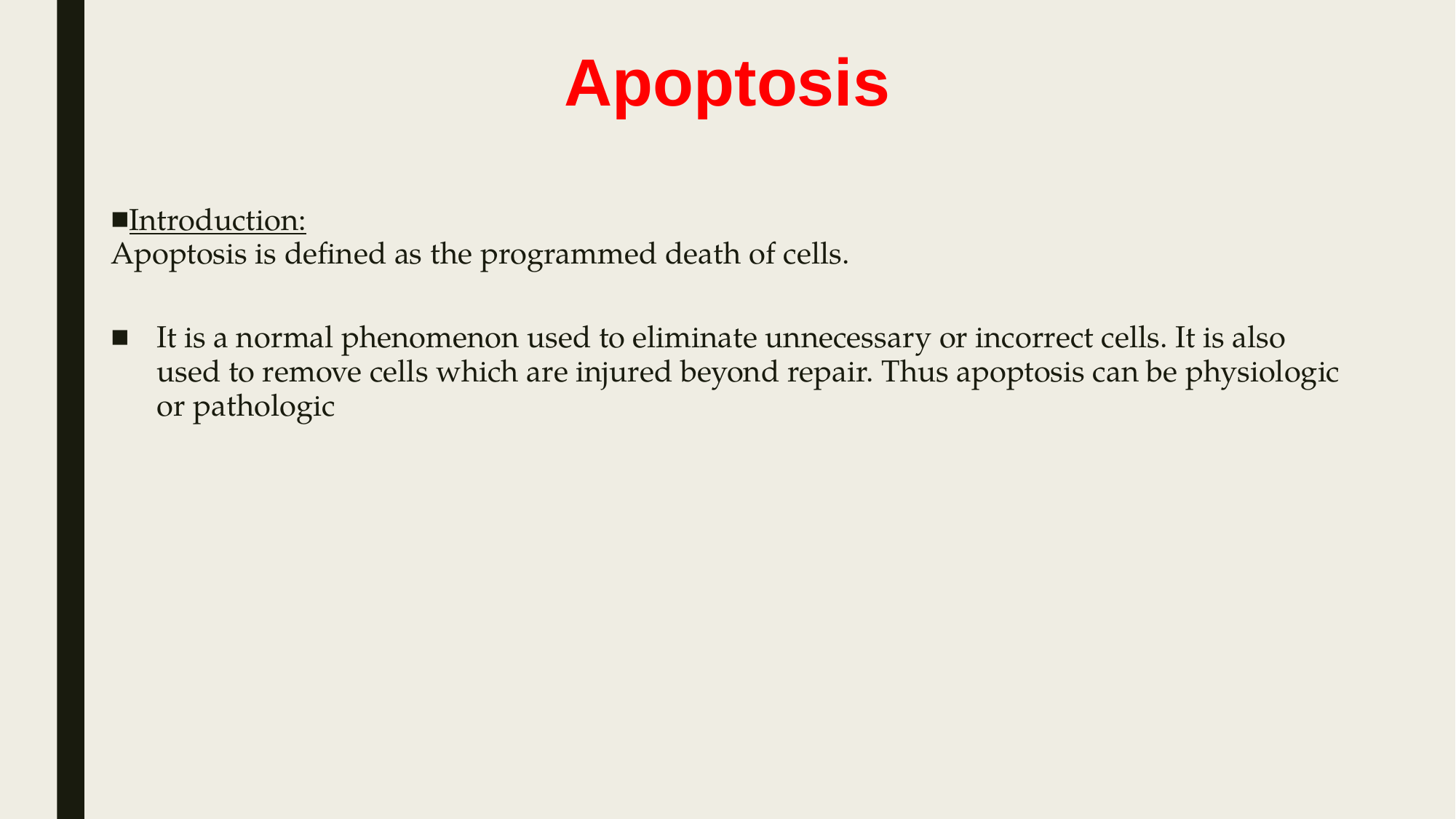

# Apoptosis
Introduction:
Apoptosis is defined as the programmed death of cells.

It is a normal phenomenon used to eliminate unnecessary or incorrect cells. It is also used to remove cells which are injured beyond repair. Thus apoptosis can be physiologic or pathologic